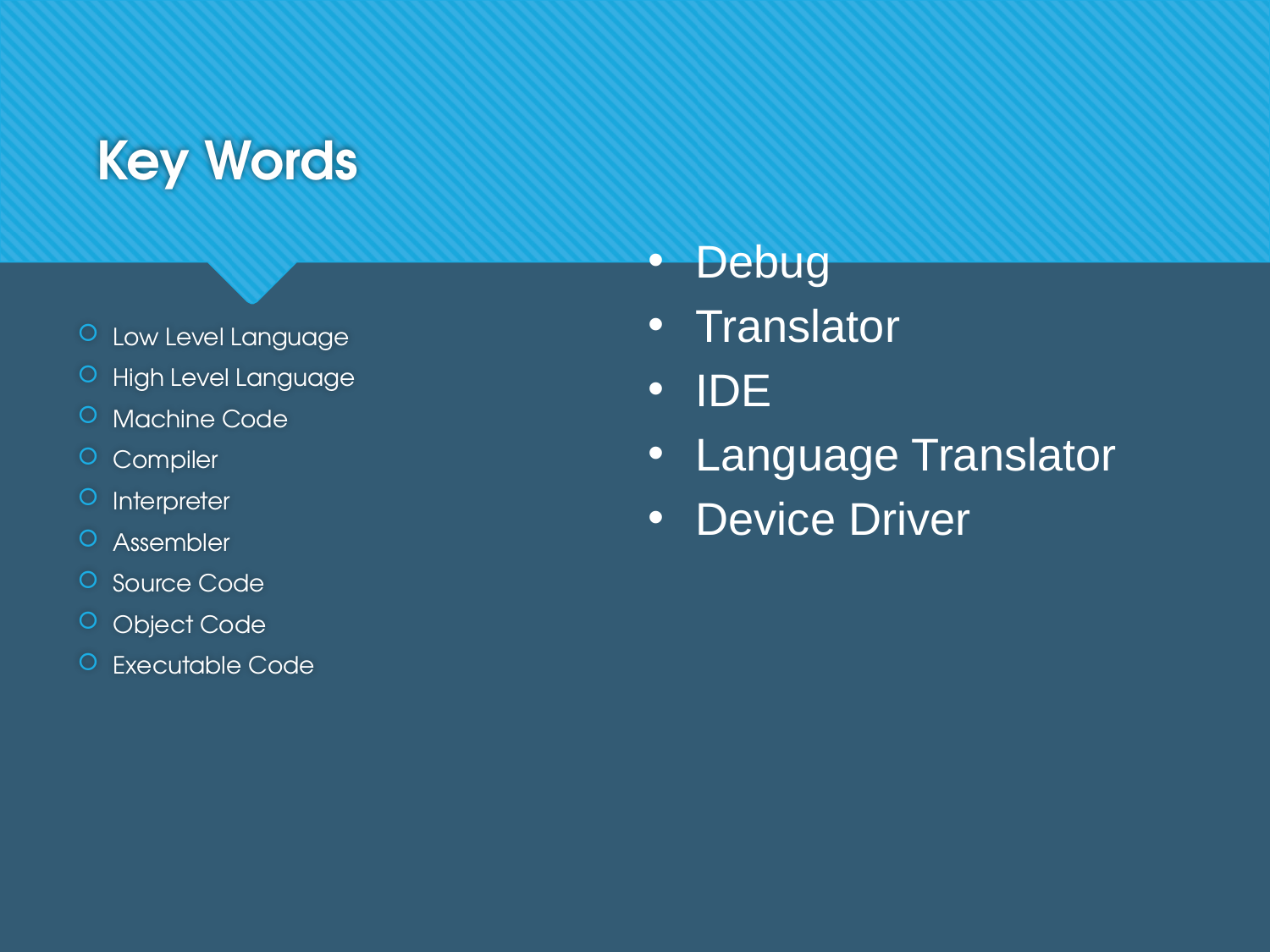

# Key Words
Low Level Language
High Level Language
Machine Code
Compiler
Interpreter
Assembler
Source Code
Object Code
Executable Code

Debug
Translator
IDE
Language Translator
Device Driver